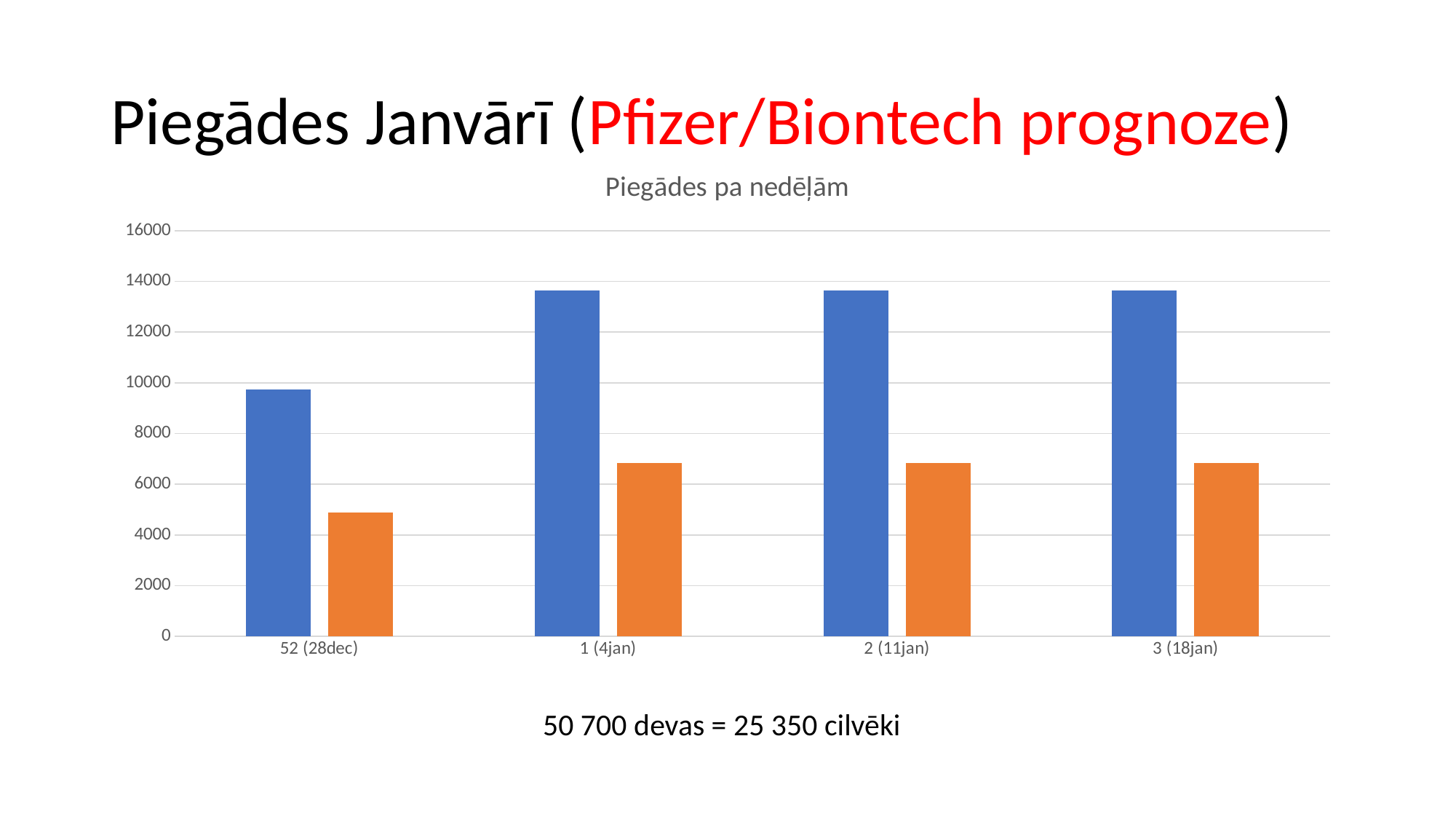

# Piegādes Janvārī (Pfizer/Biontech prognoze)

### Chart: Piegādes pa nedēļām

| Category | Devas | Cilvēki |
|---|---|---|
| 52 (28dec) | 9750.0 | 4875.0 |
| 1 (4jan) | 13650.0 | 6825.0 |
| 2 (11jan) | 13650.0 | 6825.0 |
| 3 (18jan) | 13650.0 | 6825.0 |
50 700 devas = 25 350 cilvēki